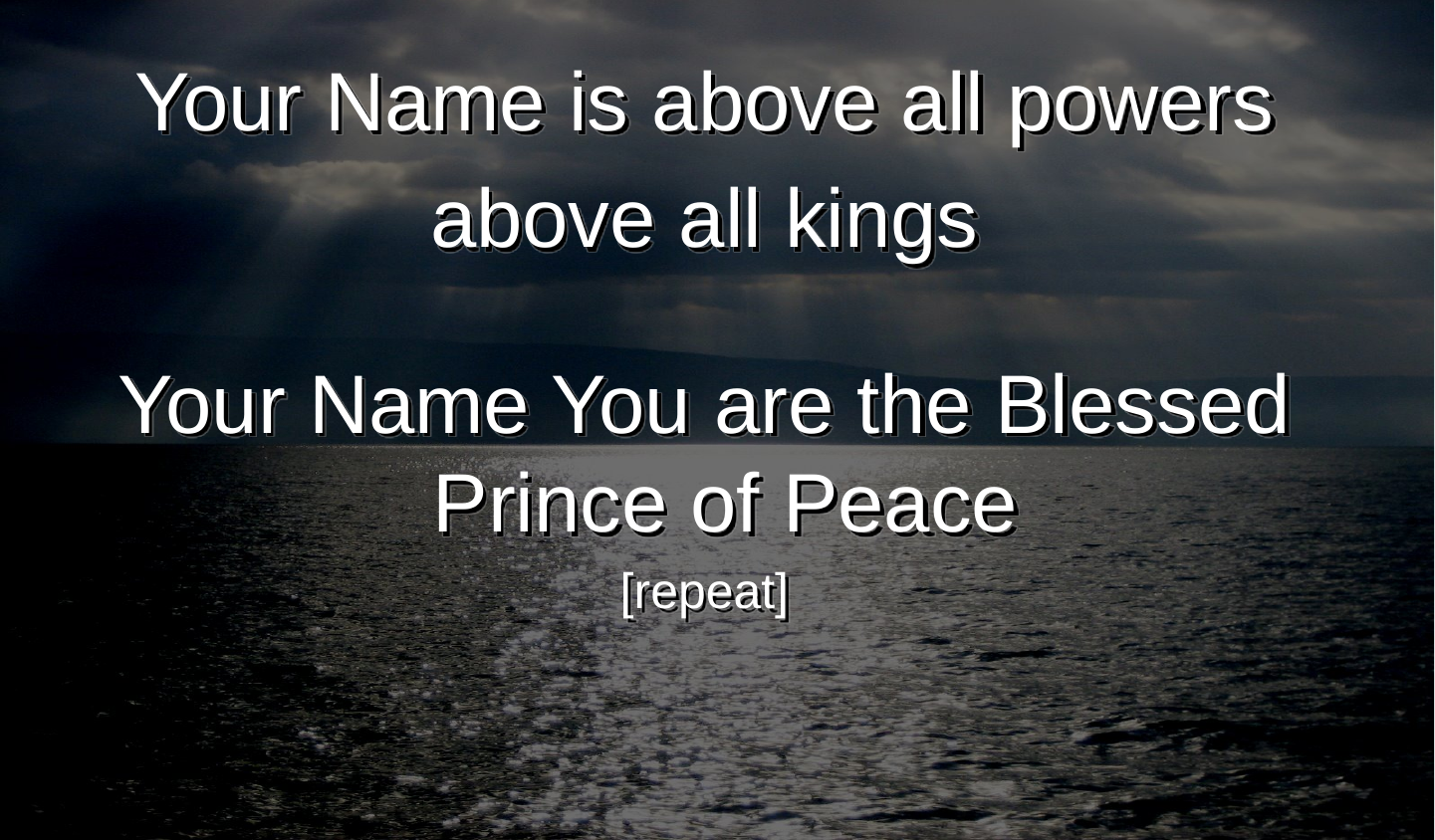

Your Name is above all powers
above all kings

Your Name You are the Blessed Prince of Peace
[repeat]